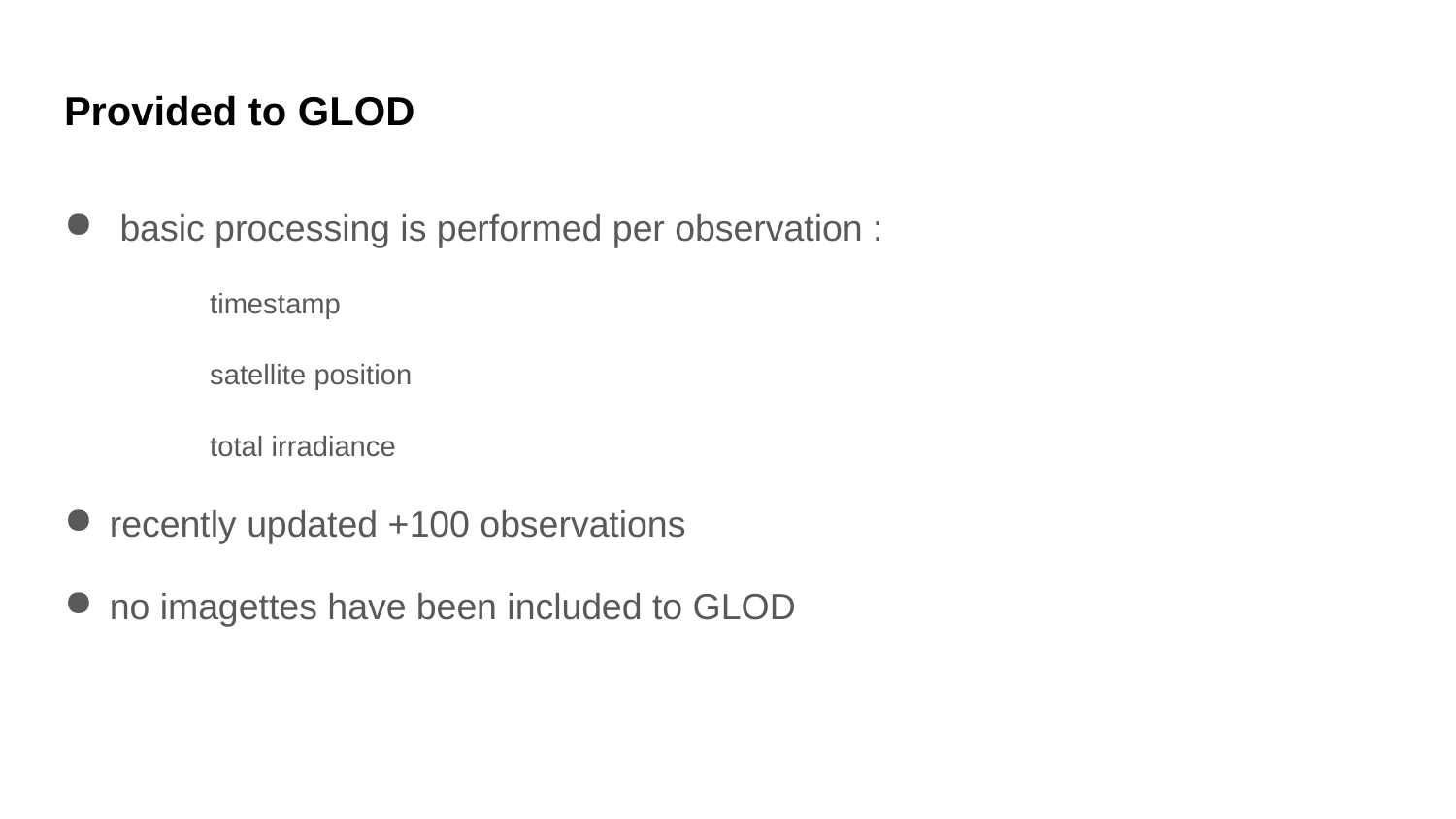

# Provided to GLOD
 basic processing is performed per observation :
	timestamp
	satellite position
	total irradiance
recently updated +100 observations
no imagettes have been included to GLOD